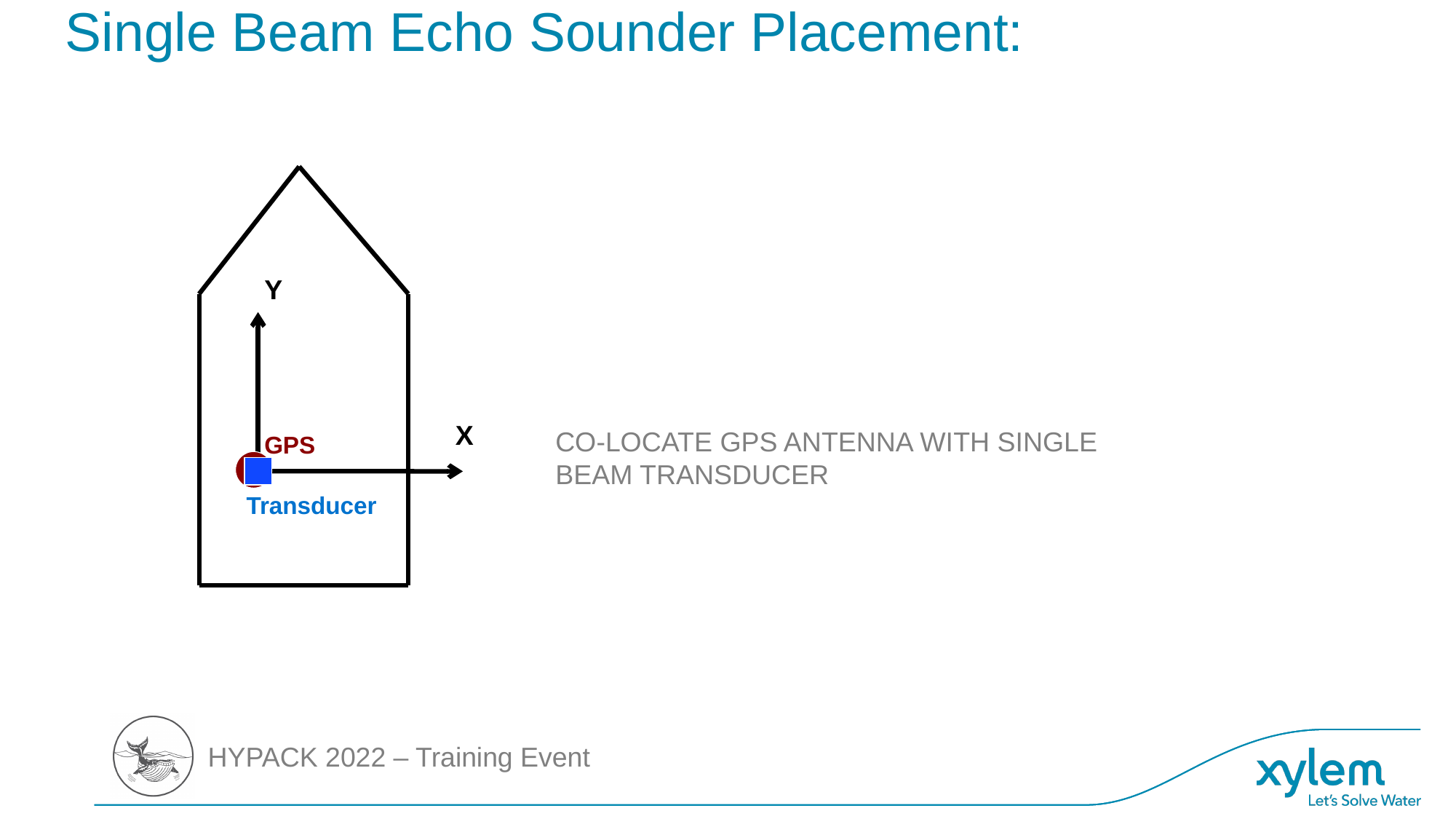

# Single Beam Echo Sounder Placement:
Y
X
CO-LOCATE GPS ANTENNA WITH SINGLE BEAM TRANSDUCER
GPS

Transducer